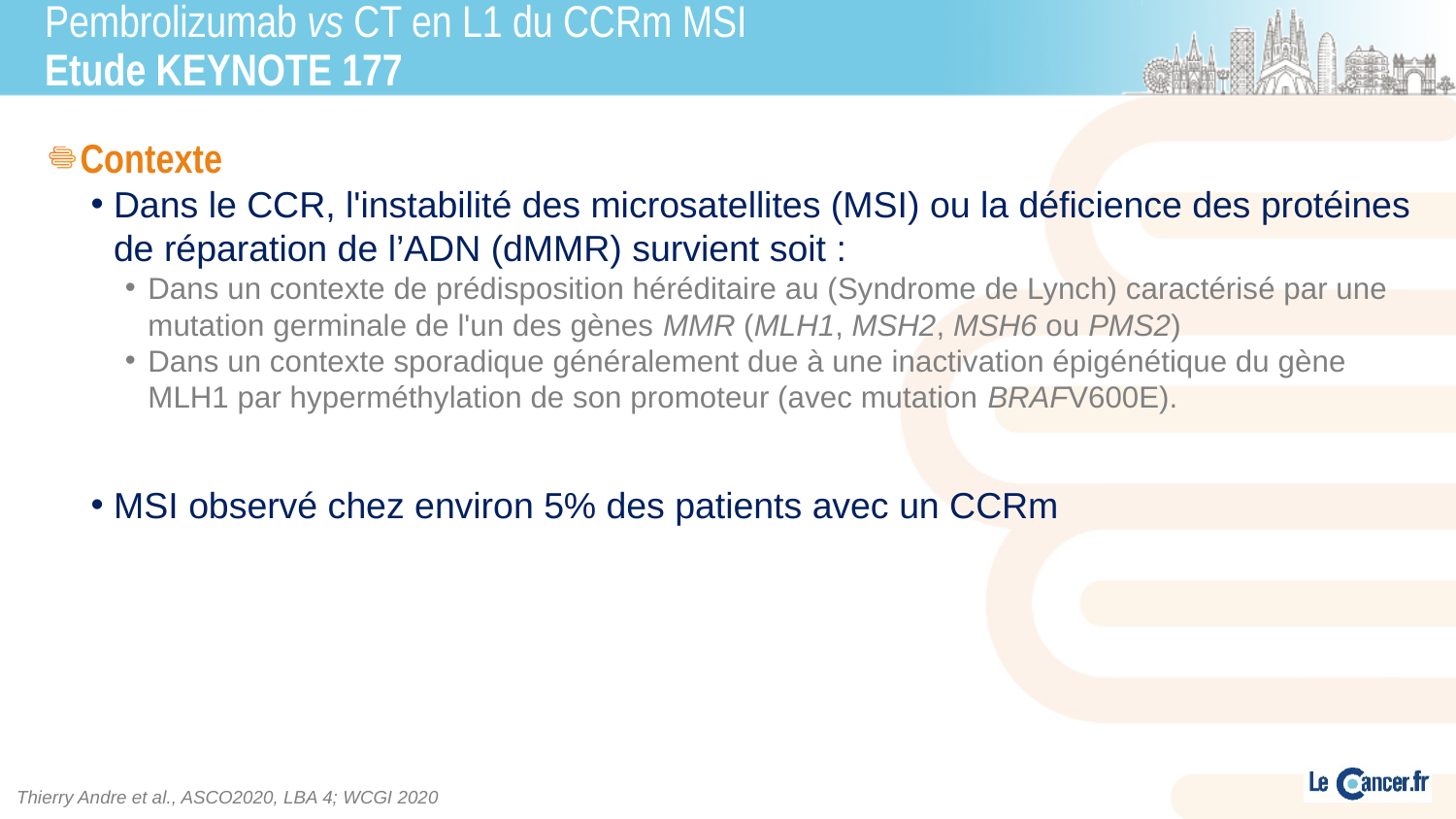

# Pembrolizumab vs CT en L1 du CCRm MSI Etude KEYNOTE 177
Contexte
Dans le CCR, l'instabilité des microsatellites (MSI) ou la déficience des protéines de réparation de l’ADN (dMMR) survient soit :
Dans un contexte de prédisposition héréditaire au (Syndrome de Lynch) caractérisé par une mutation germinale de l'un des gènes MMR (MLH1, MSH2, MSH6 ou PMS2)
Dans un contexte sporadique généralement due à une inactivation épigénétique du gène MLH1 par hyperméthylation de son promoteur (avec mutation BRAFV600E).

MSI observé chez environ 5% des patients avec un CCRm
Thierry Andre et al., ASCO2020, LBA 4; WCGI 2020